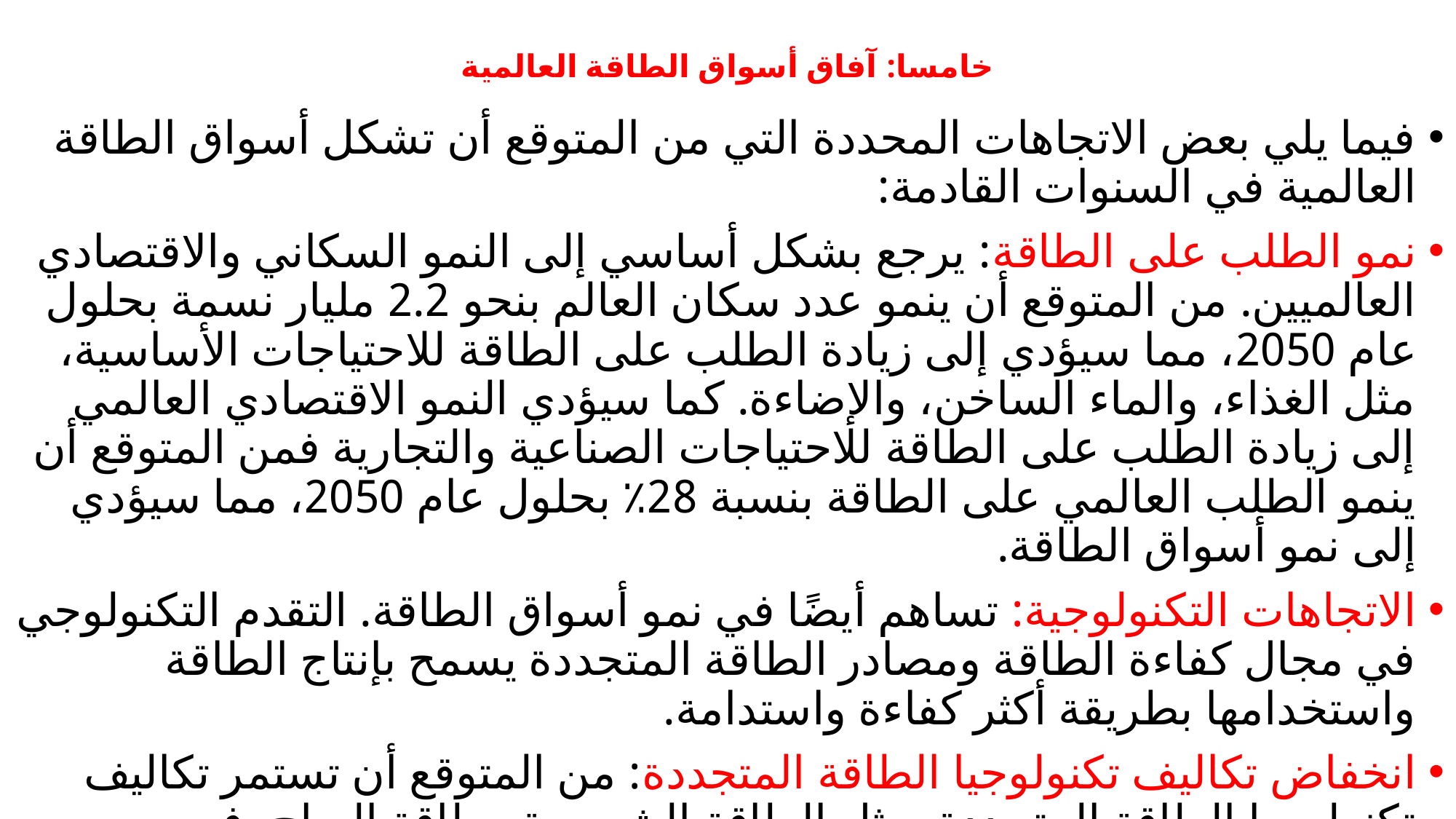

# خامسا: آفاق أسواق الطاقة العالمية
فيما يلي بعض الاتجاهات المحددة التي من المتوقع أن تشكل أسواق الطاقة العالمية في السنوات القادمة:
نمو الطلب على الطاقة: يرجع بشكل أساسي إلى النمو السكاني والاقتصادي العالميين. من المتوقع أن ينمو عدد سكان العالم بنحو 2.2 مليار نسمة بحلول عام 2050، مما سيؤدي إلى زيادة الطلب على الطاقة للاحتياجات الأساسية، مثل الغذاء، والماء الساخن، والإضاءة. كما سيؤدي النمو الاقتصادي العالمي إلى زيادة الطلب على الطاقة للاحتياجات الصناعية والتجارية فمن المتوقع أن ينمو الطلب العالمي على الطاقة بنسبة 28٪ بحلول عام 2050، مما سيؤدي إلى نمو أسواق الطاقة.
الاتجاهات التكنولوجية: تساهم أيضًا في نمو أسواق الطاقة. التقدم التكنولوجي في مجال كفاءة الطاقة ومصادر الطاقة المتجددة يسمح بإنتاج الطاقة واستخدامها بطريقة أكثر كفاءة واستدامة.
انخفاض تكاليف تكنولوجيا الطاقة المتجددة: من المتوقع أن تستمر تكاليف تكنولوجيا الطاقة المتجددة، مثل الطاقة الشمسية وطاقة الرياح، في الانخفاض، مما يجعلها أكثر تنافسية.